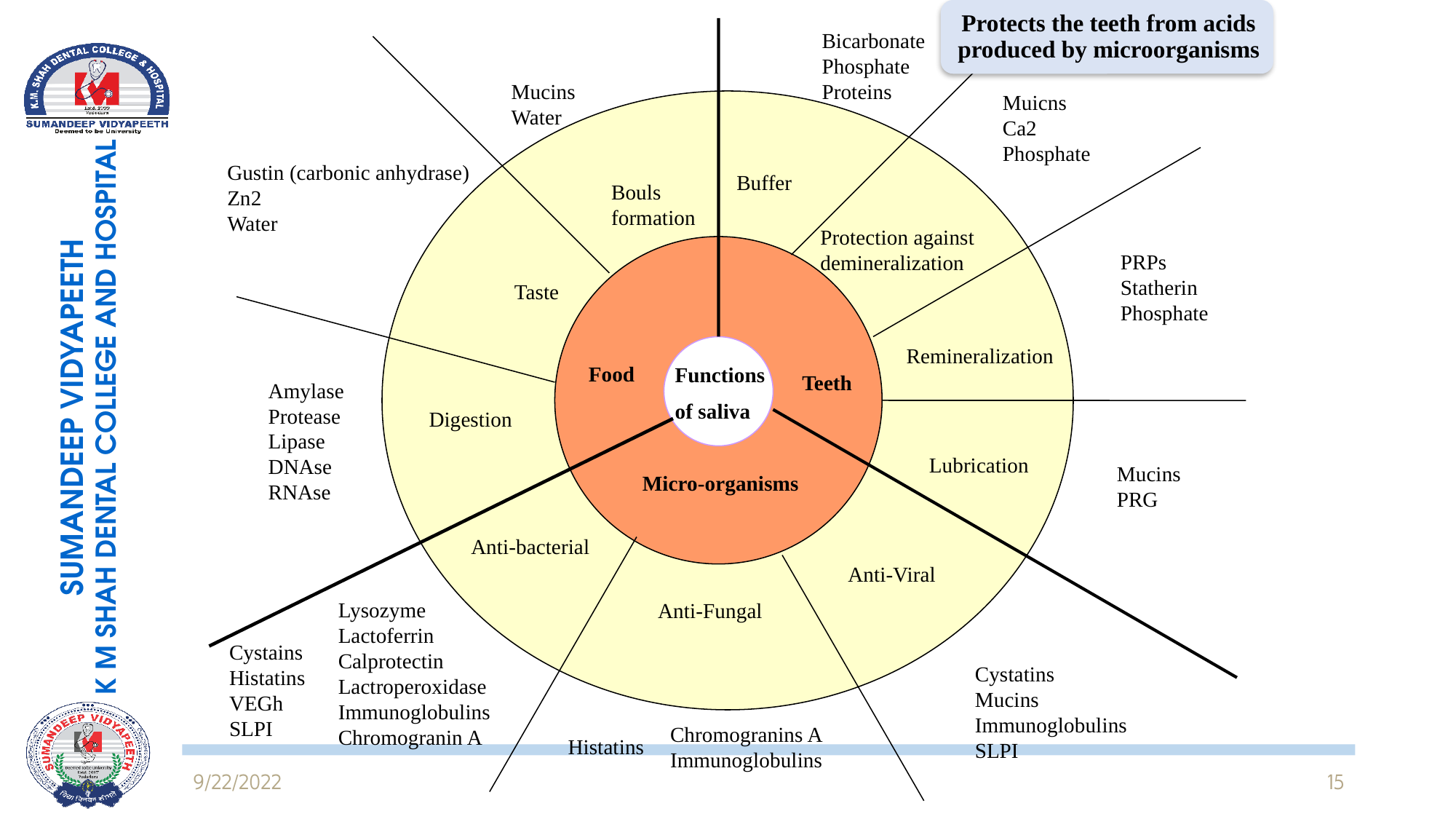

Protects the teeth from acids produced by microorganisms

Bicarbonate
Phosphate
Proteins

Mucins
Water
Muicns
Ca2
Phosphate

Gustin (carbonic anhydrase)
Zn2
Water
Buffer
Bouls
formation
Protection against
demineralization

PRPs
Statherin
Phosphate
Taste

Remineralization
Functions
of saliva
Food
Teeth
Amylase
Protease
Lipase
DNAse
RNAse
Digestion

Lubrication
Mucins
PRG
Micro-organisms
Anti-bacterial

Anti-Viral
Lysozyme
Lactoferrin
Calprotectin
Lactroperoxidase
Immunoglobulins
Chromogranin A
Anti-Fungal
Cystains
Histatins
VEGh
SLPI
Cystatins
Mucins
Immunoglobulins
SLPI
Chromogranins A
Immunoglobulins
Histatins

9/22/2022
15